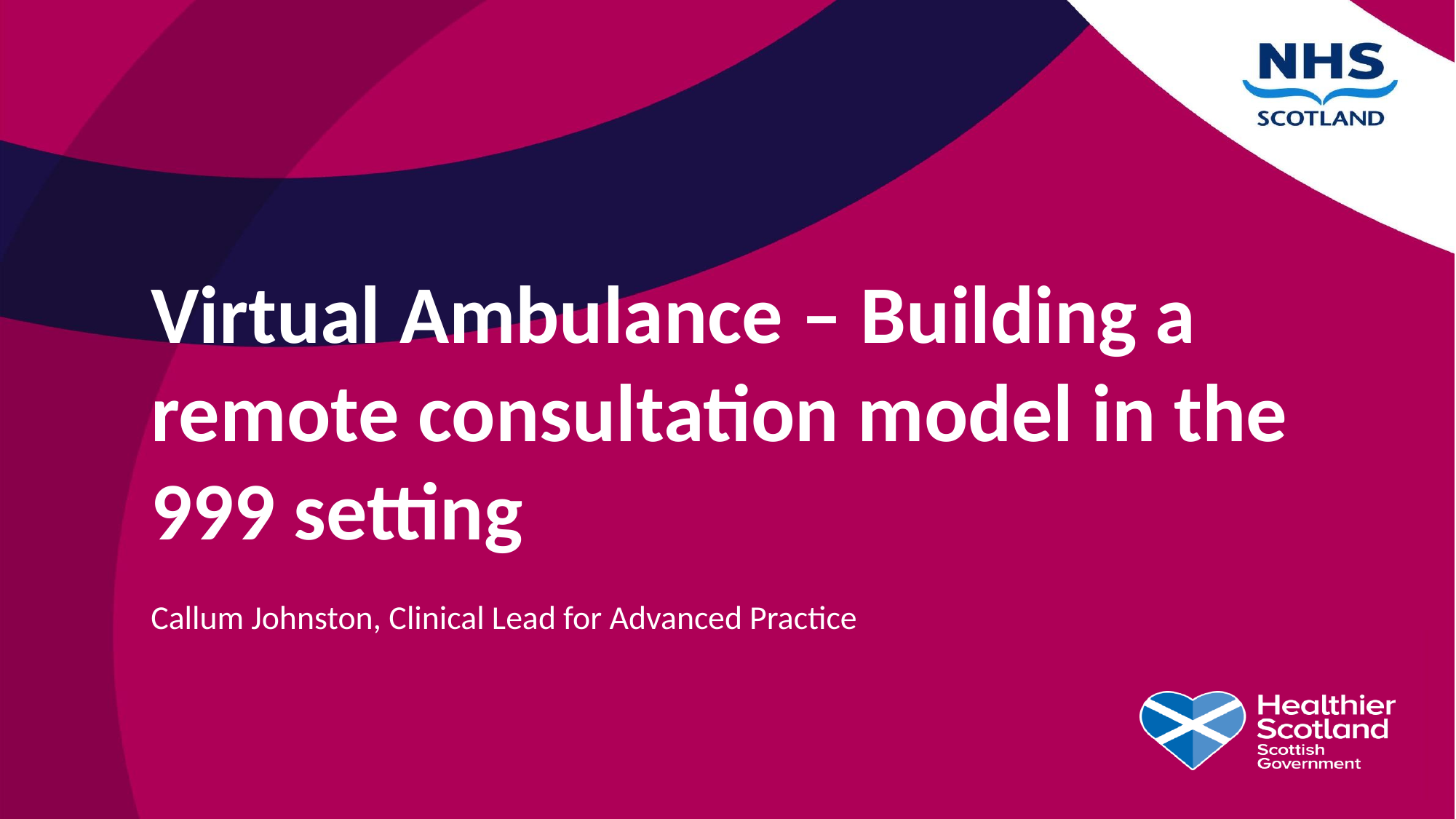

Virtual Ambulance – Building a remote consultation model in the 999 setting
Callum Johnston, Clinical Lead for Advanced Practice

#